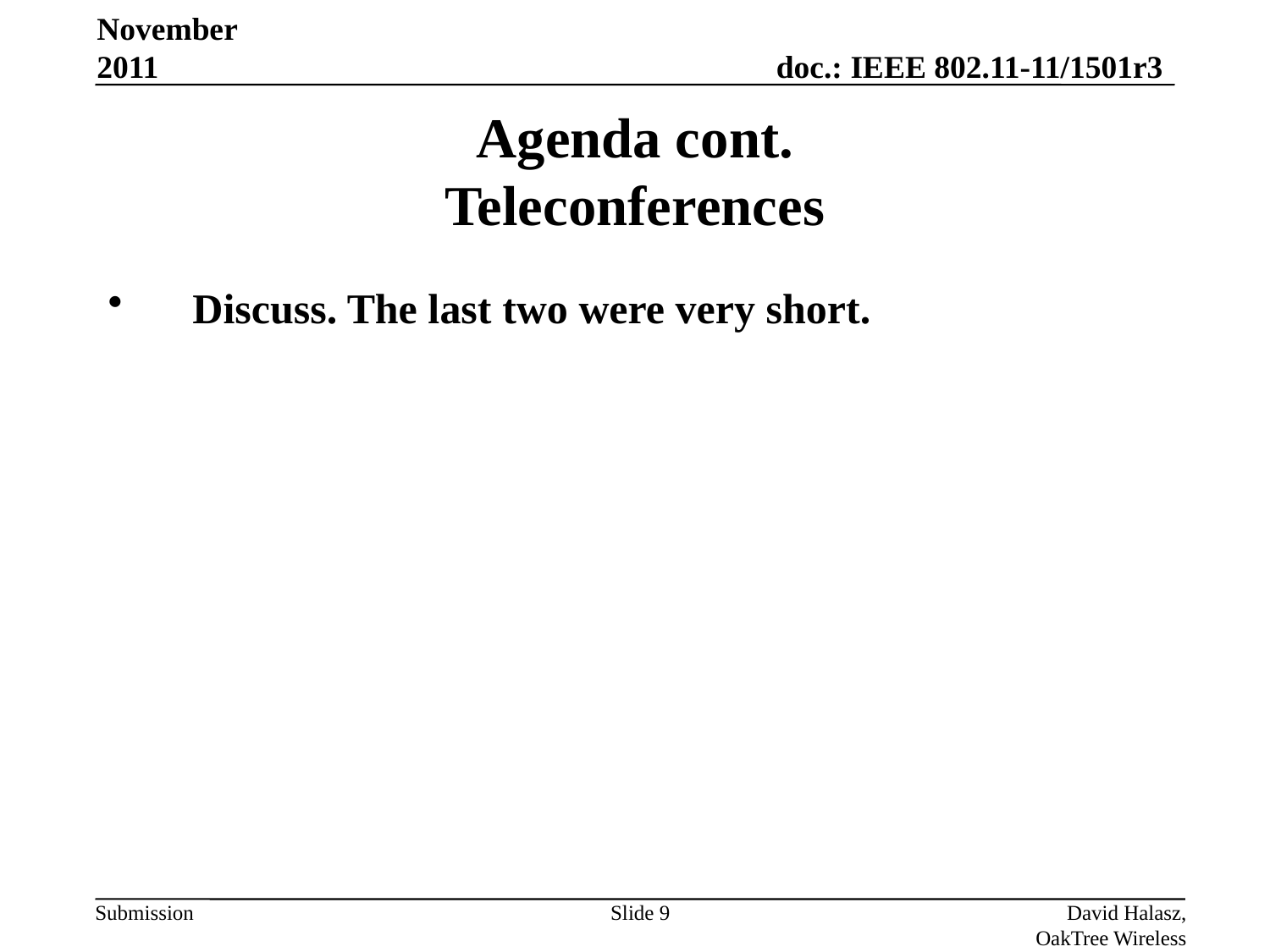

November 2011
# Agenda cont. Teleconferences
Discuss. The last two were very short.
Slide 9
David Halasz, OakTree Wireless